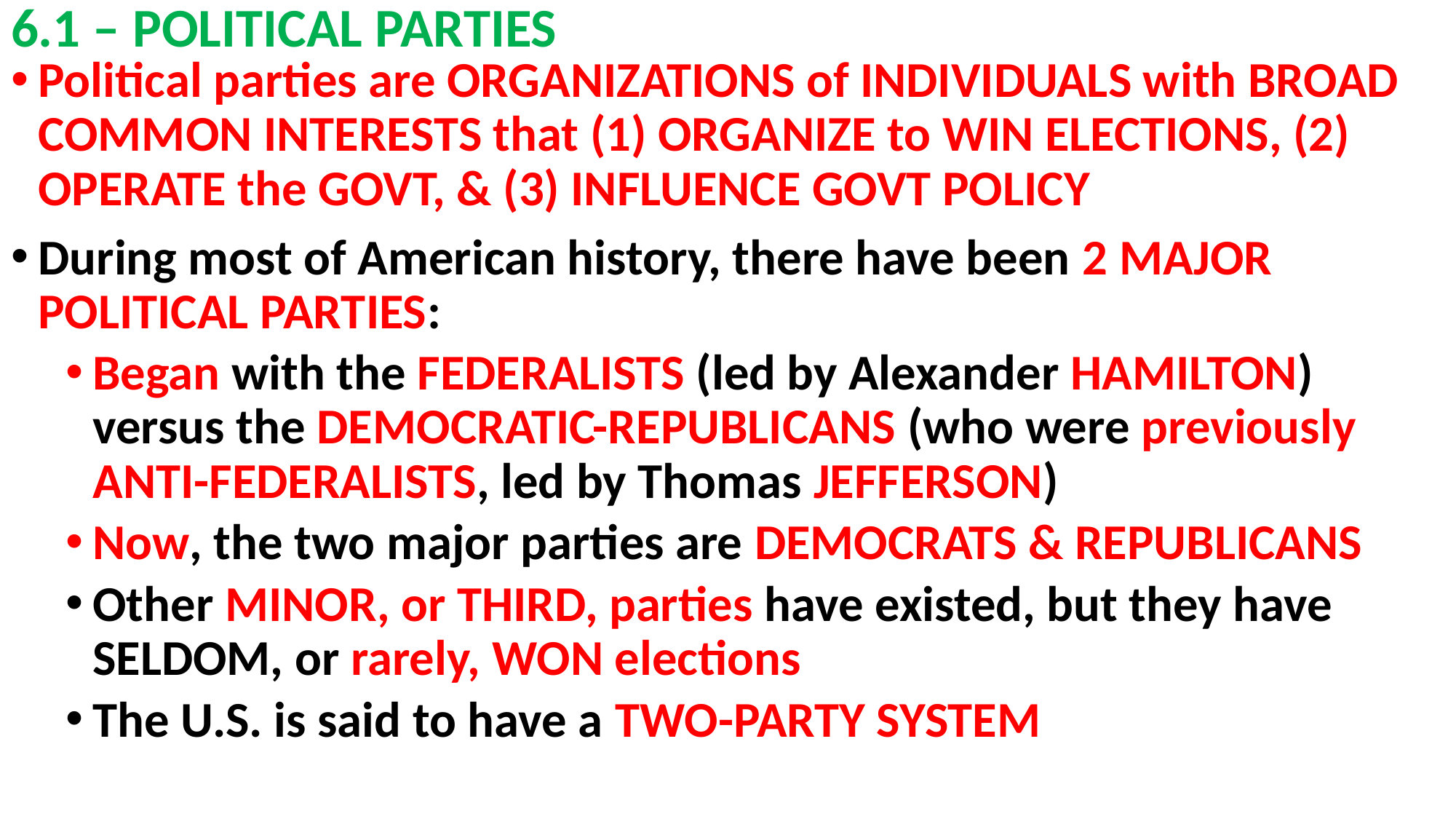

# 6.1 – POLITICAL PARTIES
Political parties are ORGANIZATIONS of INDIVIDUALS with BROAD COMMON INTERESTS that (1) ORGANIZE to WIN ELECTIONS, (2) OPERATE the GOVT, & (3) INFLUENCE GOVT POLICY
During most of American history, there have been 2 MAJOR POLITICAL PARTIES:
Began with the FEDERALISTS (led by Alexander HAMILTON) versus the DEMOCRATIC-REPUBLICANS (who were previously ANTI-FEDERALISTS, led by Thomas JEFFERSON)
Now, the two major parties are DEMOCRATS & REPUBLICANS
Other MINOR, or THIRD, parties have existed, but they have SELDOM, or rarely, WON elections
The U.S. is said to have a TWO-PARTY SYSTEM